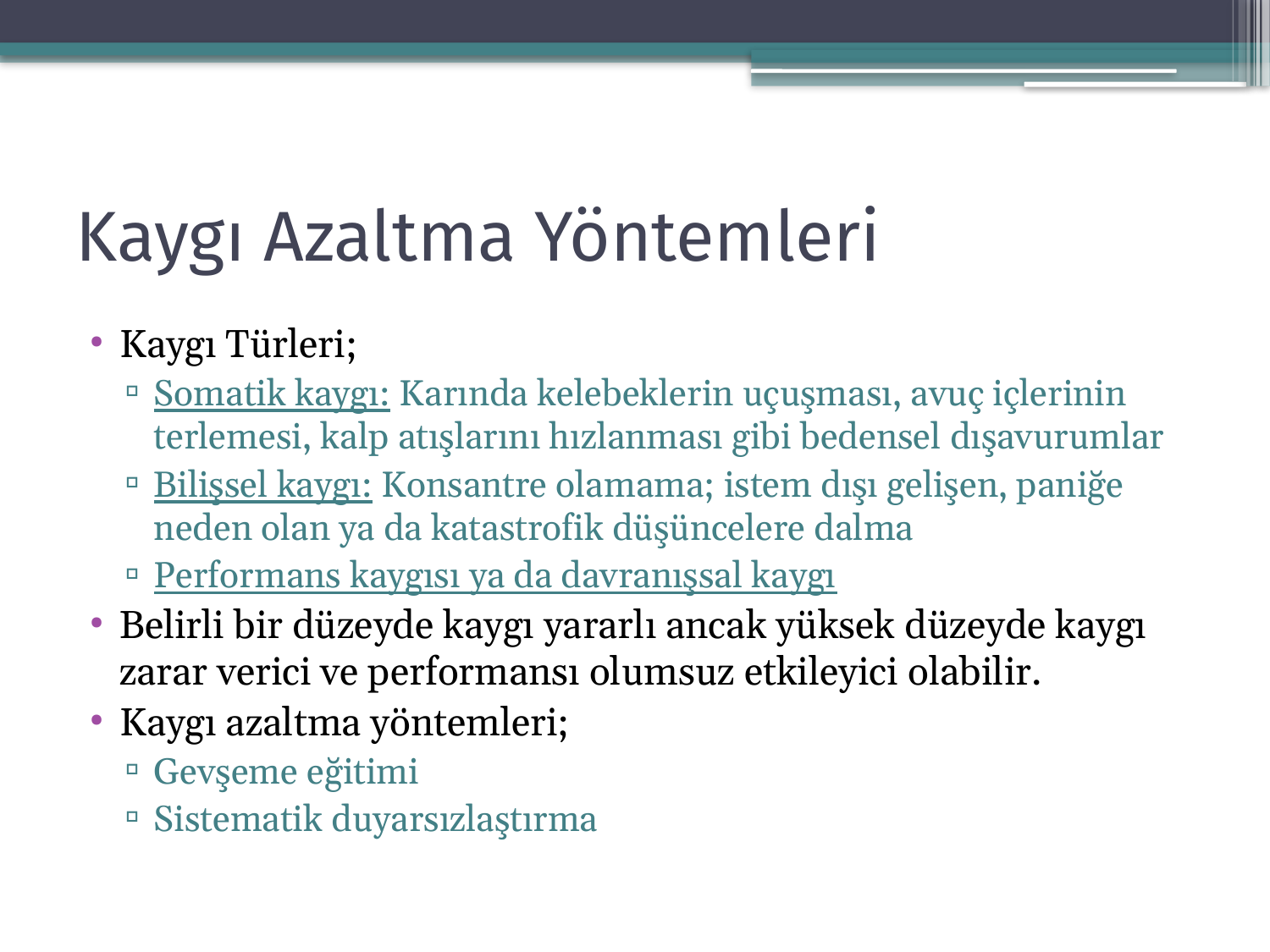

# Kaygı Azaltma Yöntemleri
Kaygı Türleri;
Somatik kaygı: Karında kelebeklerin uçuşması, avuç içlerinin terlemesi, kalp atışlarını hızlanması gibi bedensel dışavurumlar
Bilişsel kaygı: Konsantre olamama; istem dışı gelişen, paniğe neden olan ya da katastrofik düşüncelere dalma
Performans kaygısı ya da davranışsal kaygı
Belirli bir düzeyde kaygı yararlı ancak yüksek düzeyde kaygı zarar verici ve performansı olumsuz etkileyici olabilir.
Kaygı azaltma yöntemleri;
Gevşeme eğitimi
Sistematik duyarsızlaştırma